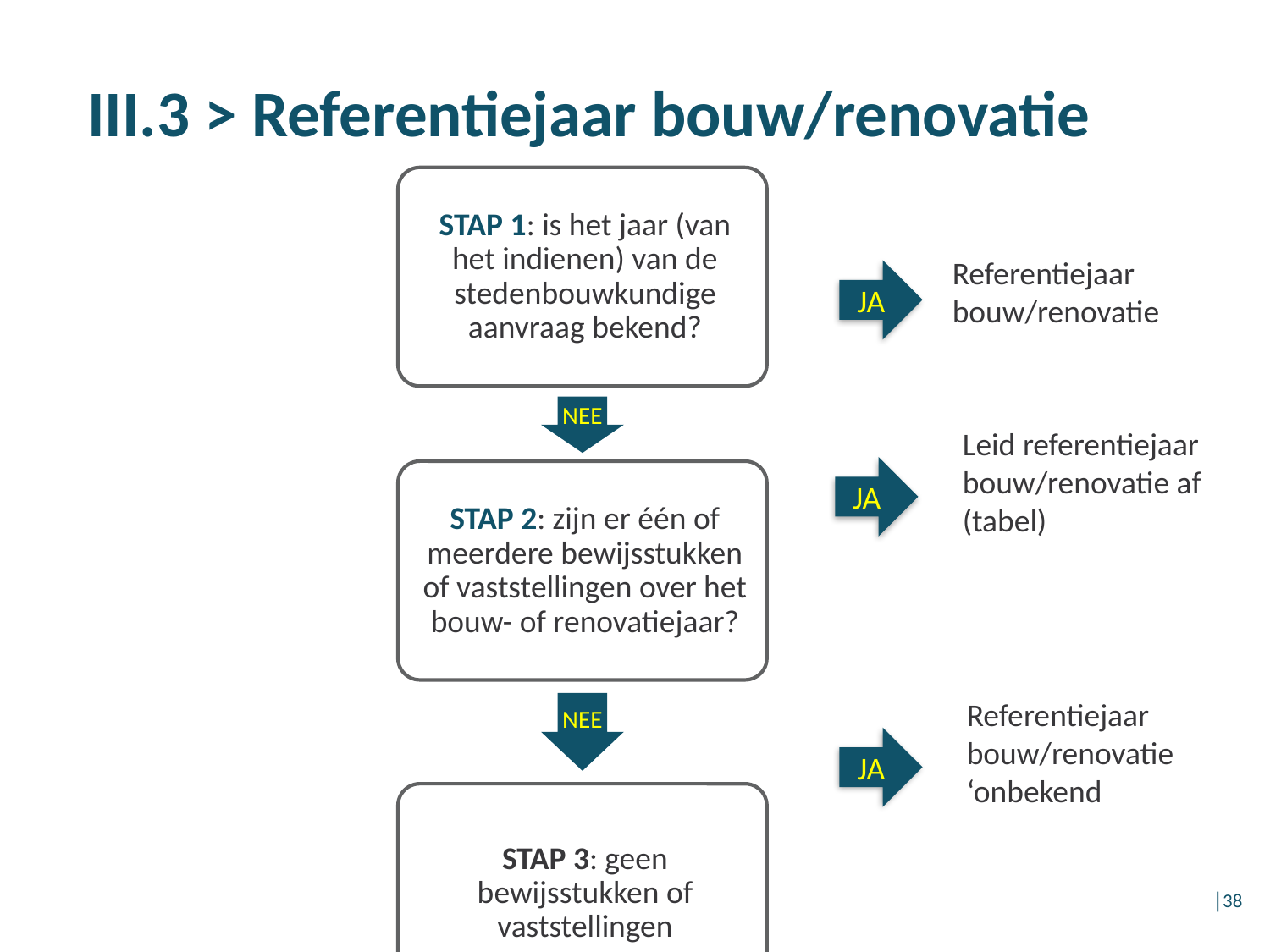

# III.3 > Referentiejaar bouw/renovatie
STAP 1: is het jaar (van het indienen) van de stedenbouwkundige aanvraag bekend?
NEE
STAP 2: zijn er één of meerdere bewijsstukken of vaststellingen over het bouw- of renovatiejaar?
NEE
STAP 3: geen bewijsstukken of vaststellingen
Referentiejaar bouw/renovatie
JA
Leid referentiejaar bouw/renovatie af (tabel)
JA
Referentiejaar bouw/renovatie ‘onbekend
JA
│38